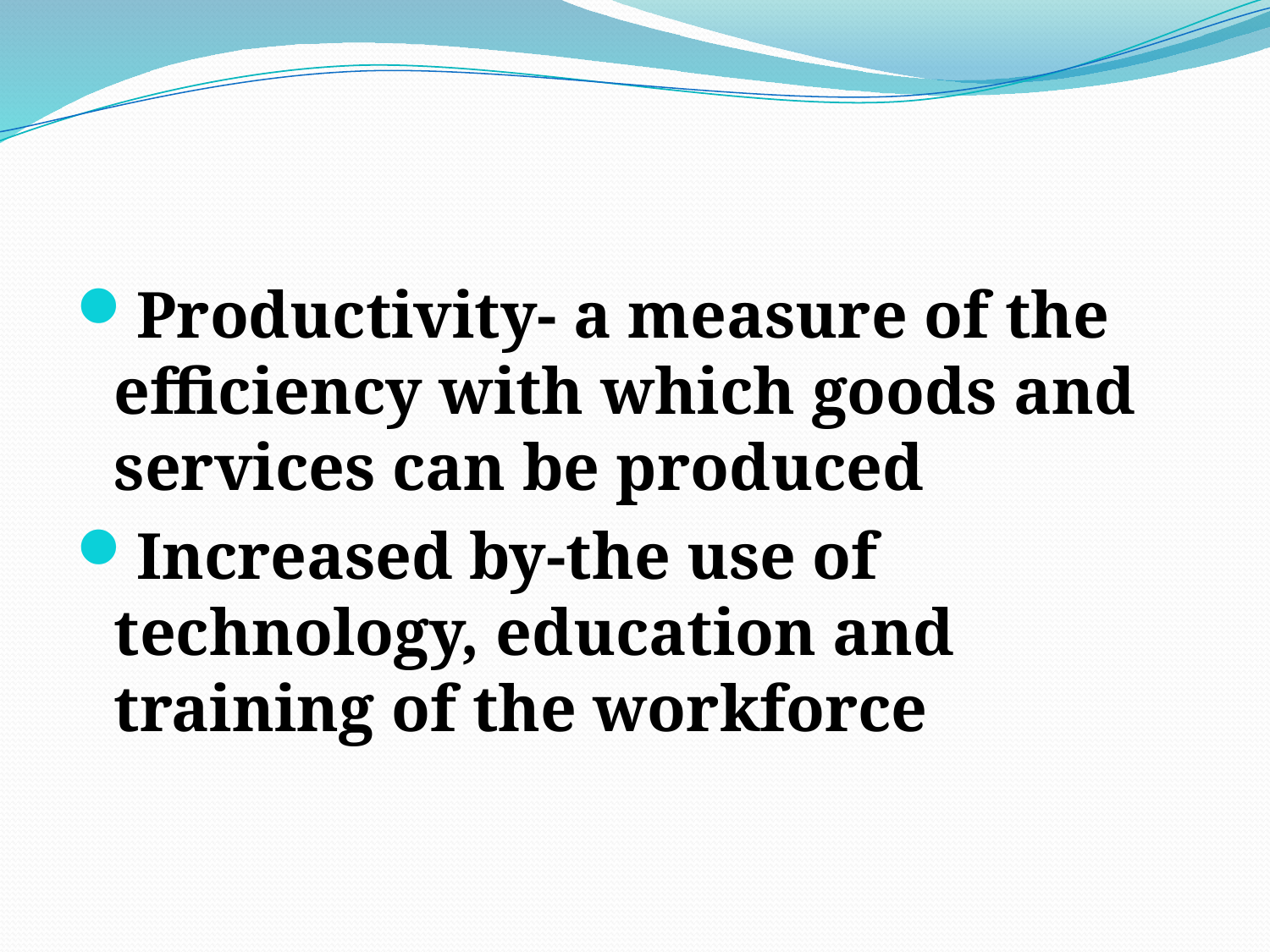

#
Productivity- a measure of the efficiency with which goods and services can be produced
Increased by-the use of technology, education and training of the workforce